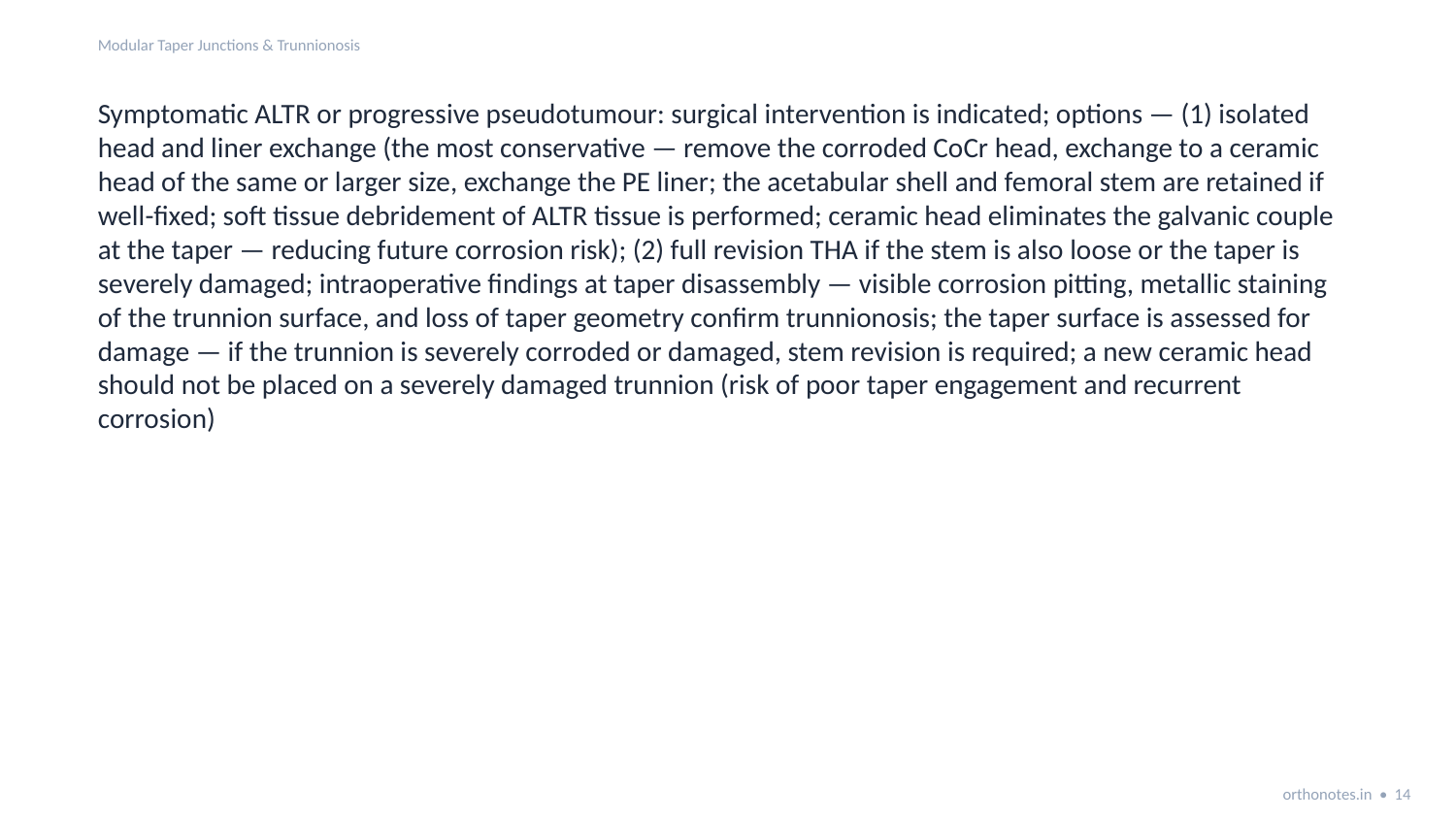

Modular Taper Junctions & Trunnionosis
Symptomatic ALTR or progressive pseudotumour: surgical intervention is indicated; options — (1) isolated head and liner exchange (the most conservative — remove the corroded CoCr head, exchange to a ceramic head of the same or larger size, exchange the PE liner; the acetabular shell and femoral stem are retained if well-fixed; soft tissue debridement of ALTR tissue is performed; ceramic head eliminates the galvanic couple at the taper — reducing future corrosion risk); (2) full revision THA if the stem is also loose or the taper is severely damaged; intraoperative findings at taper disassembly — visible corrosion pitting, metallic staining of the trunnion surface, and loss of taper geometry confirm trunnionosis; the taper surface is assessed for damage — if the trunnion is severely corroded or damaged, stem revision is required; a new ceramic head should not be placed on a severely damaged trunnion (risk of poor taper engagement and recurrent corrosion)
orthonotes.in  •  14